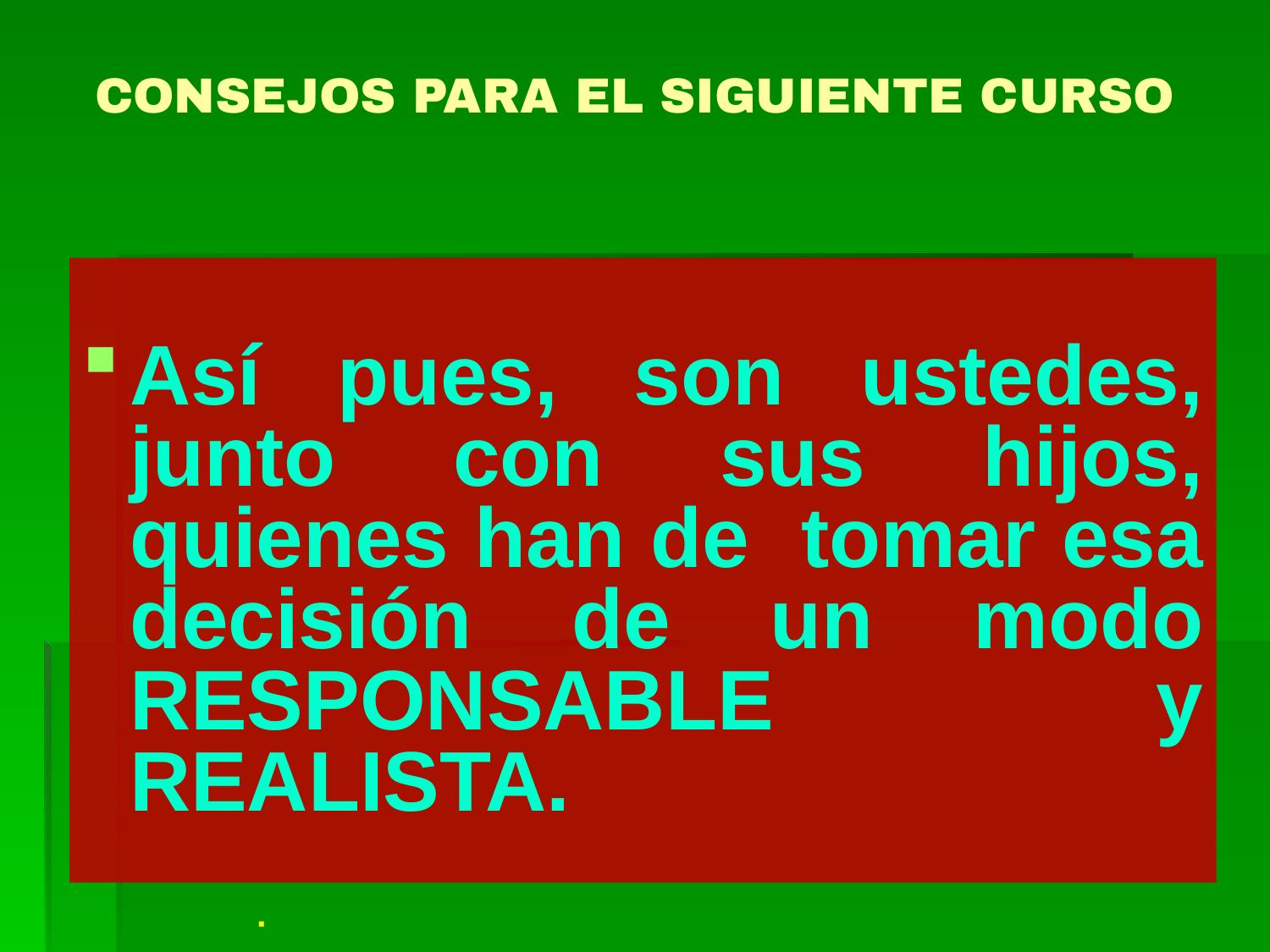

CONSEJOS PARA EL SIGUIENTE CURSO

Así pues, son ustedes, junto con sus hijos, quienes han de  tomar esa decisión de un modo RESPONSABLE y REALISTA.

		.